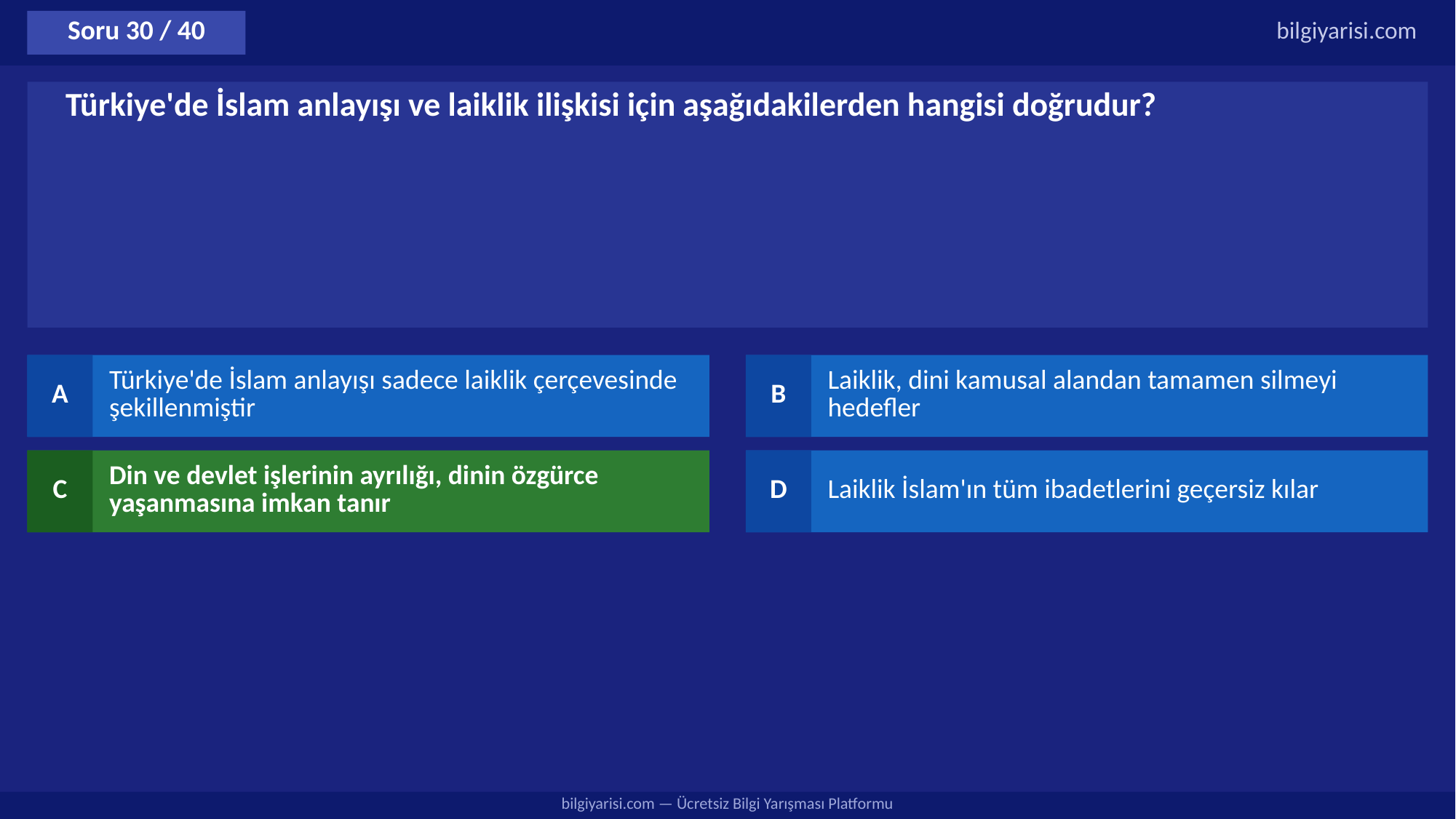

Soru 30 / 40
bilgiyarisi.com

Türkiye'de İslam anlayışı ve laiklik ilişkisi için aşağıdakilerden hangisi doğrudur?

A
Türkiye'de İslam anlayışı sadece laiklik çerçevesinde şekillenmiştir

B
Laiklik, dini kamusal alandan tamamen silmeyi hedefler

C
Din ve devlet işlerinin ayrılığı, dinin özgürce yaşanmasına imkan tanır

D
Laiklik İslam'ın tüm ibadetlerini geçersiz kılar
bilgiyarisi.com — Ücretsiz Bilgi Yarışması Platformu